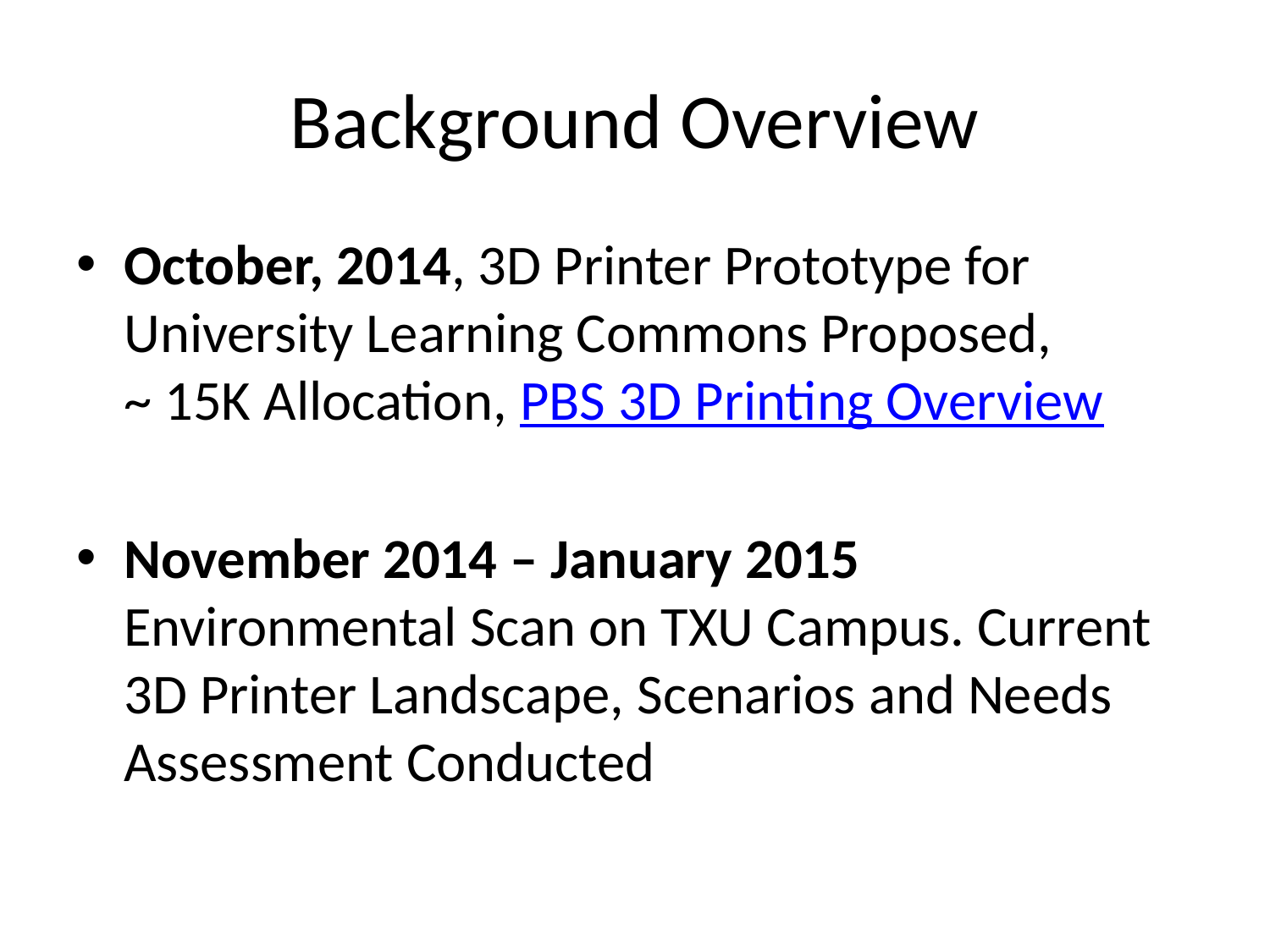

# Background Overview
October, 2014, 3D Printer Prototype for University Learning Commons Proposed,
~ 15K Allocation, PBS 3D Printing Overview

November 2014 – January 2015 Environmental Scan on TXU Campus. Current 3D Printer Landscape, Scenarios and Needs Assessment Conducted